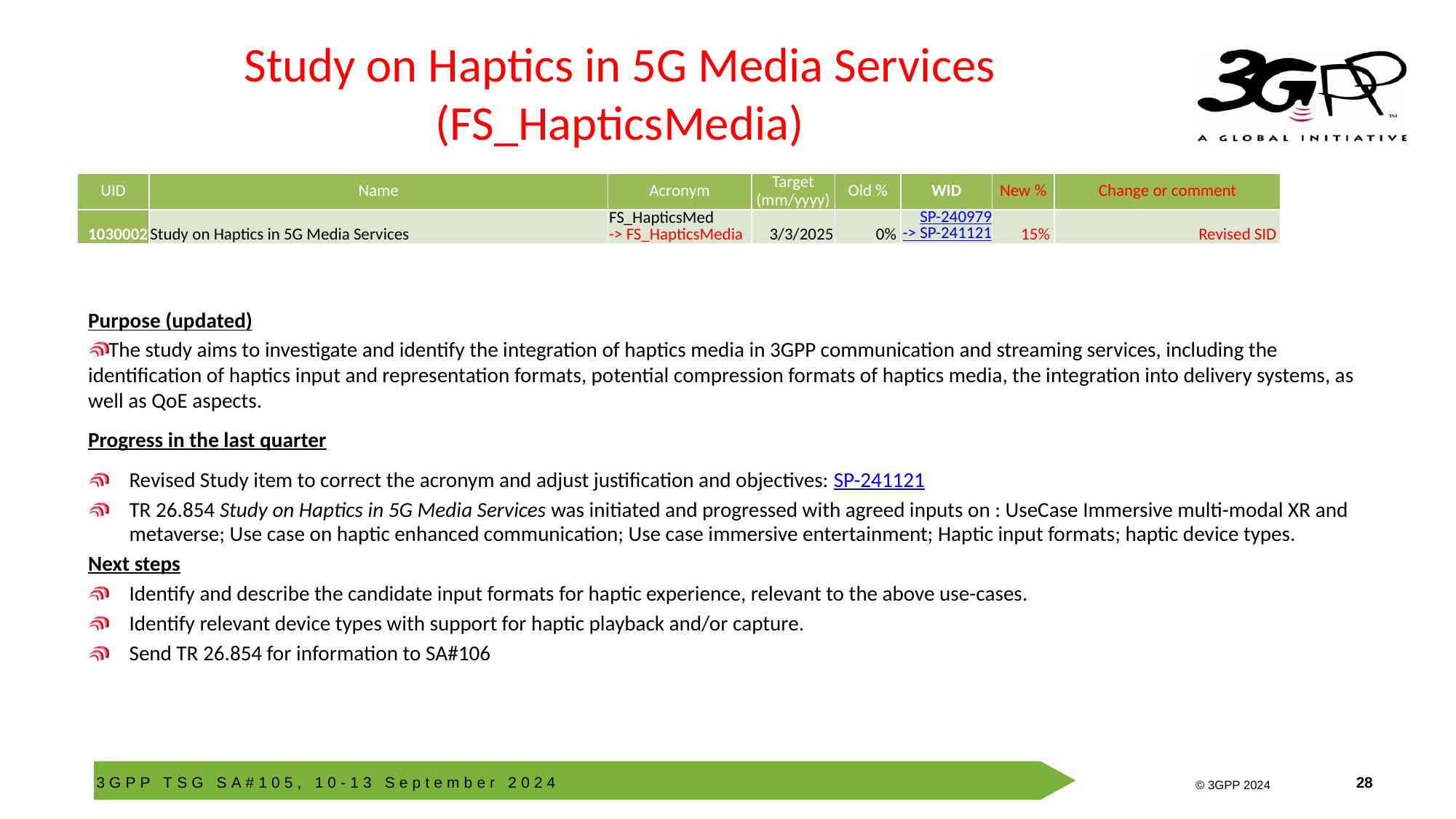

# Study on Haptics in 5G Media Services (FS_HapticsMedia)
| UID | Name | Acronym | Target (mm/yyyy) | Old % | WID | New % | Change or comment |
| --- | --- | --- | --- | --- | --- | --- | --- |
| 1030002 | Study on Haptics in 5G Media Services | FS\_HapticsMed -> FS\_HapticsMedia | 3/3/2025 | 0% | SP-240979 -> SP-241121 | 15% | Revised SID |
Purpose (updated)
The study aims to investigate and identify the integration of haptics media in 3GPP communication and streaming services, including the identification of haptics input and representation formats, potential compression formats of haptics media, the integration into delivery systems, as well as QoE aspects.
Progress in the last quarter
Revised Study item to correct the acronym and adjust justification and objectives: SP-241121
TR 26.854 Study on Haptics in 5G Media Services was initiated and progressed with agreed inputs on : UseCase Immersive multi-modal XR and metaverse; Use case on haptic enhanced communication; Use case immersive entertainment; Haptic input formats; haptic device types.
Next steps
Identify and describe the candidate input formats for haptic experience, relevant to the above use-cases.
Identify relevant device types with support for haptic playback and/or capture.
Send TR 26.854 for information to SA#106